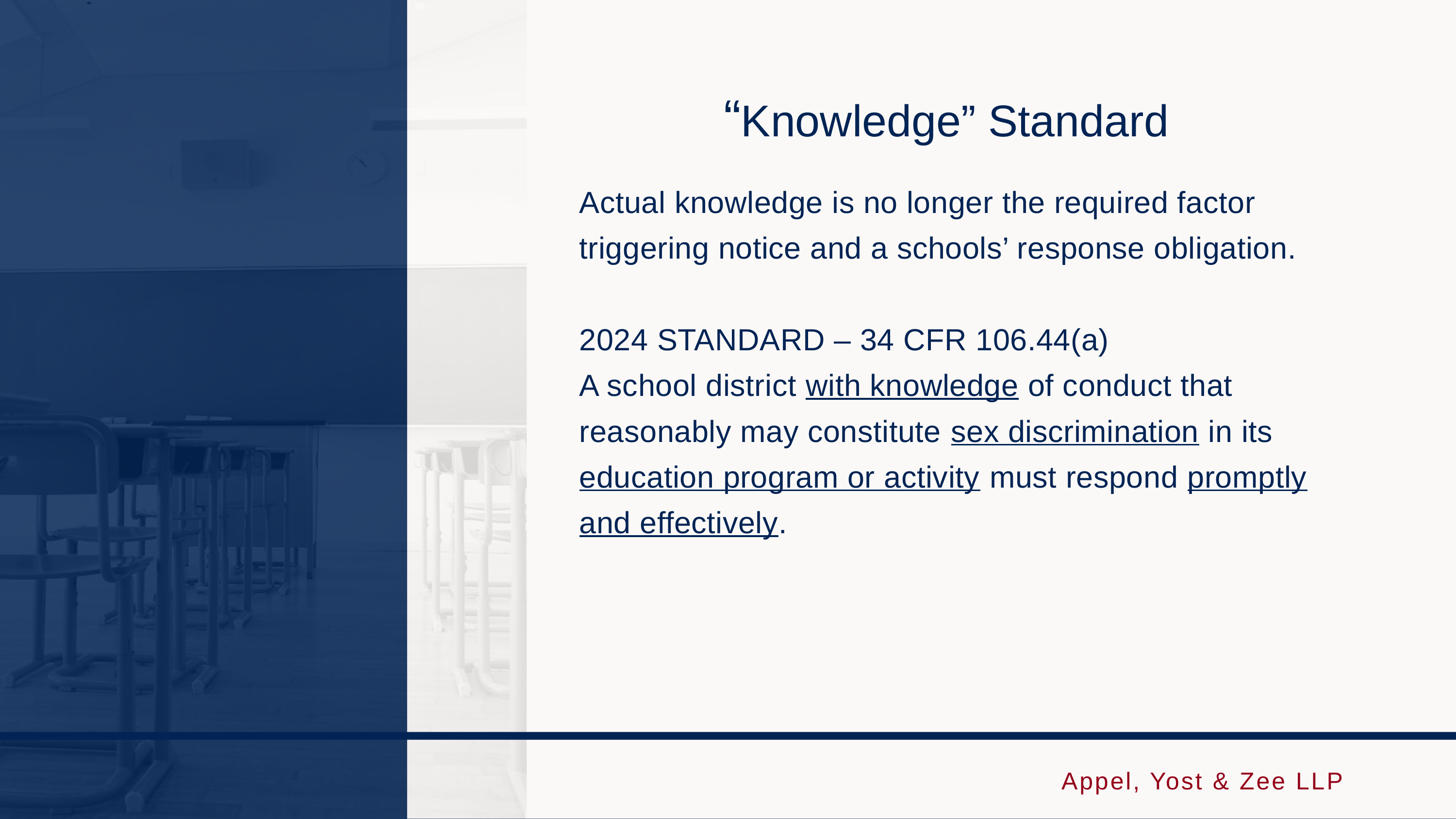

“Knowledge” Standard
Actual knowledge is no longer the required factor triggering notice and a schools’ response obligation.

2024 STANDARD – 34 CFR 106.44(a)
A school district with knowledge of conduct that reasonably may constitute sex discrimination in its education program or activity must respond promptly and effectively.

Appel, Yost & Zee LLP